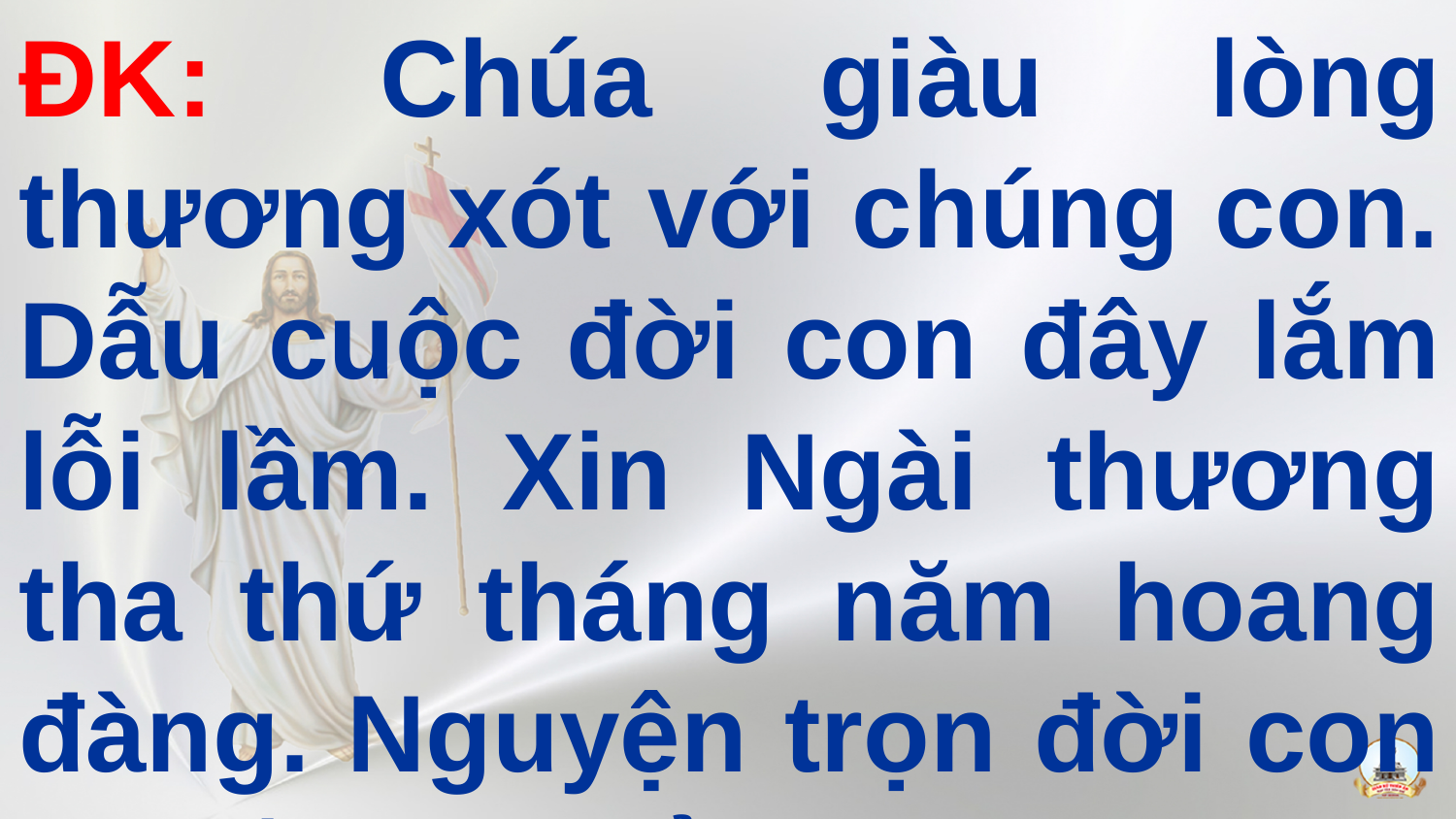

ĐK: Chúa giàu lòng thương xót với chúng con. Dẫu cuộc đời con đây lắm lỗi lầm. Xin Ngài thương tha thứ tháng năm hoang đàng. Nguyện trọn đời con quyết tâm đổi thay.